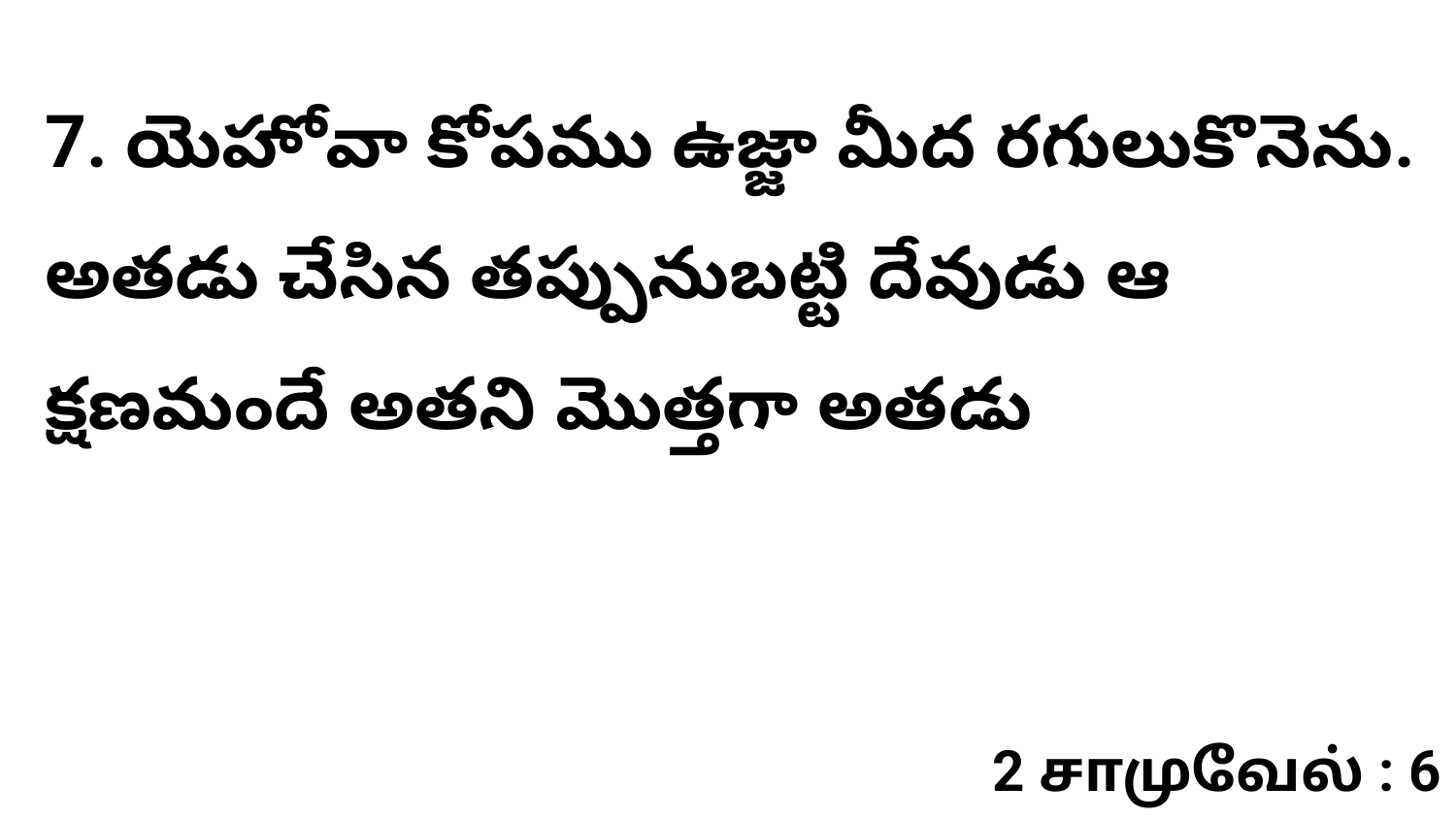

7. ​యెహోవా కోపము ఉజ్జా మీద రగులుకొనెను. అతడు చేసిన తప్పునుబట్టి దేవుడు ఆ క్షణమందే అతని మొత్తగా అతడు
2 சாமுவேல் : 6